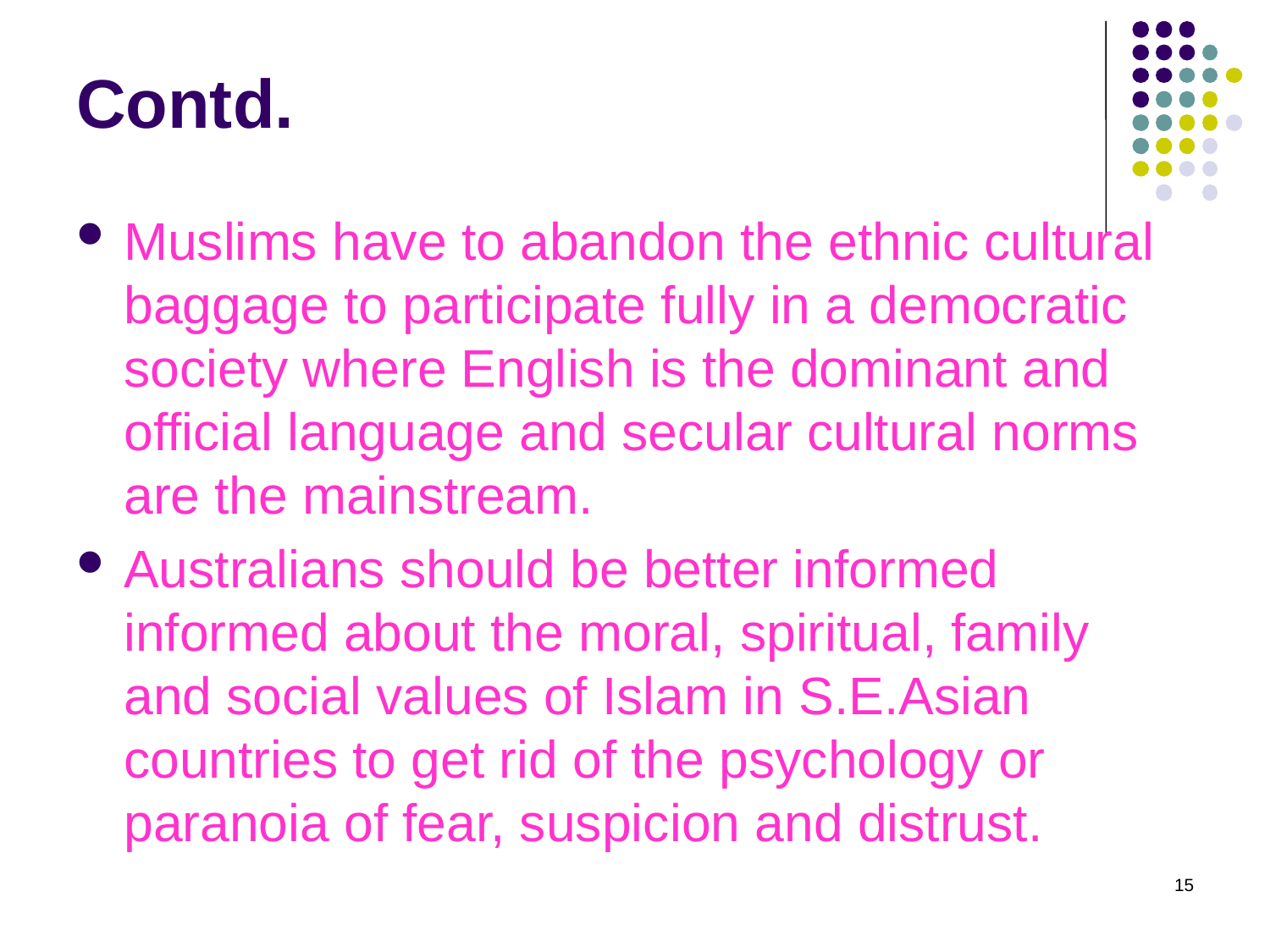

# Contd.
Muslims have to abandon the ethnic cultural baggage to participate fully in a democratic society where English is the dominant and official language and secular cultural norms are the mainstream.
Australians should be better informed  informed about the moral, spiritual, family  and social values of Islam in S.E.Asian countries to get rid of the psychology or paranoia of fear, suspicion and distrust.
15